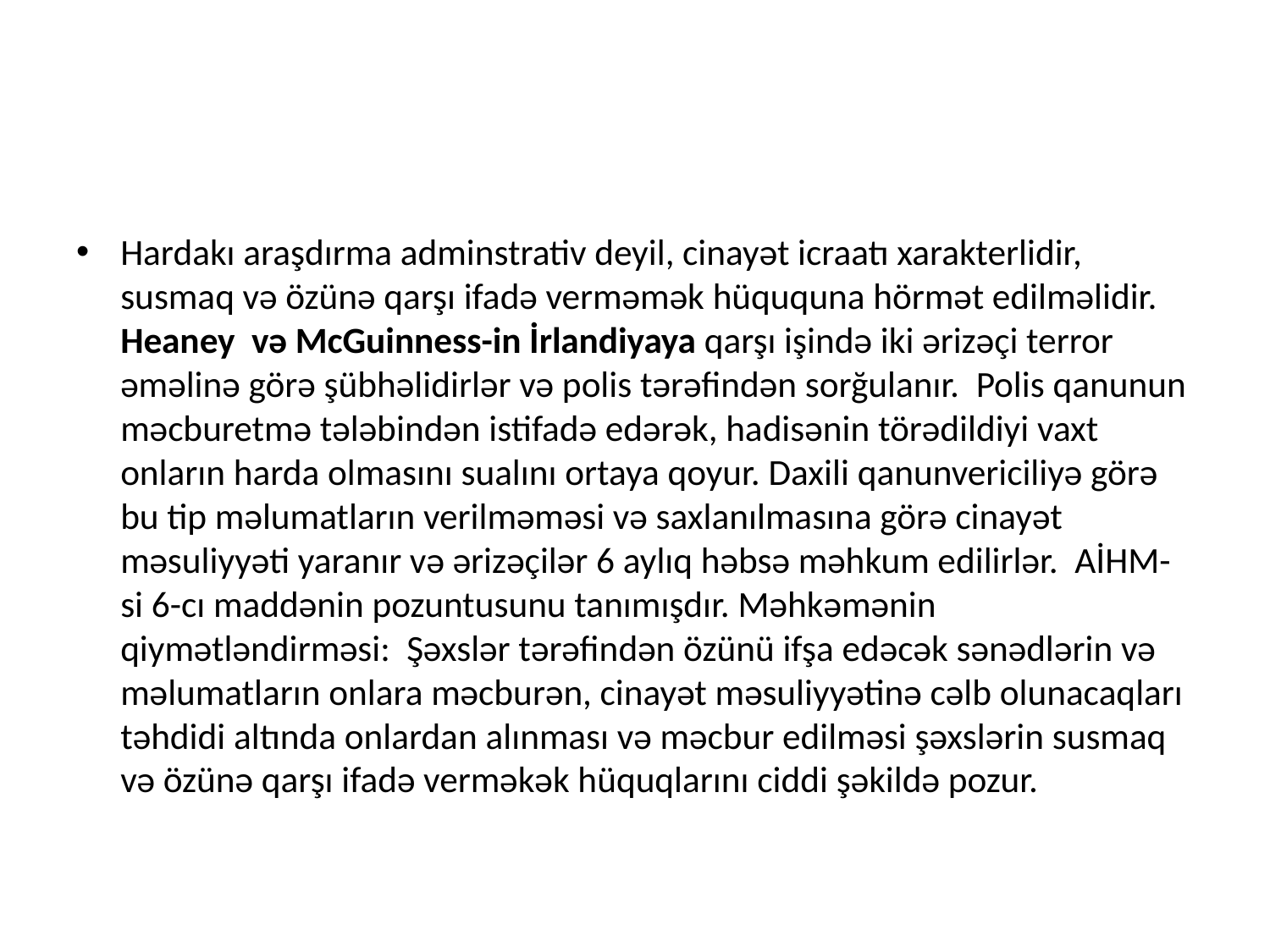

#
Hardakı araşdırma adminstrativ deyil, cinayət icraatı xarakterlidir, susmaq və özünə qarşı ifadə verməmək hüququna hörmət edilməlidir. Heaney  və McGuinness-in İrlandiyaya qarşı işində iki ərizəçi terror əməlinə görə şübhəlidirlər və polis tərəfindən sorğulanır.  Polis qanunun məcburetmə tələbindən istifadə edərək, hadisənin törədildiyi vaxt onların harda olmasını sualını ortaya qoyur. Daxili qanunvericiliyə görə bu tip məlumatların verilməməsi və saxlanılmasına görə cinayət məsuliyyəti yaranır və ərizəçilər 6 aylıq həbsə məhkum edilirlər.  AİHM-si 6-cı maddənin pozuntusunu tanımışdır. Məhkəmənin qiymətləndirməsi:  Şəxslər tərəfindən özünü ifşa edəcək sənədlərin və məlumatların onlara məcburən, cinayət məsuliyyətinə cəlb olunacaqları təhdidi altında onlardan alınması və məcbur edilməsi şəxslərin susmaq və özünə qarşı ifadə verməkək hüquqlarını ciddi şəkildə pozur.